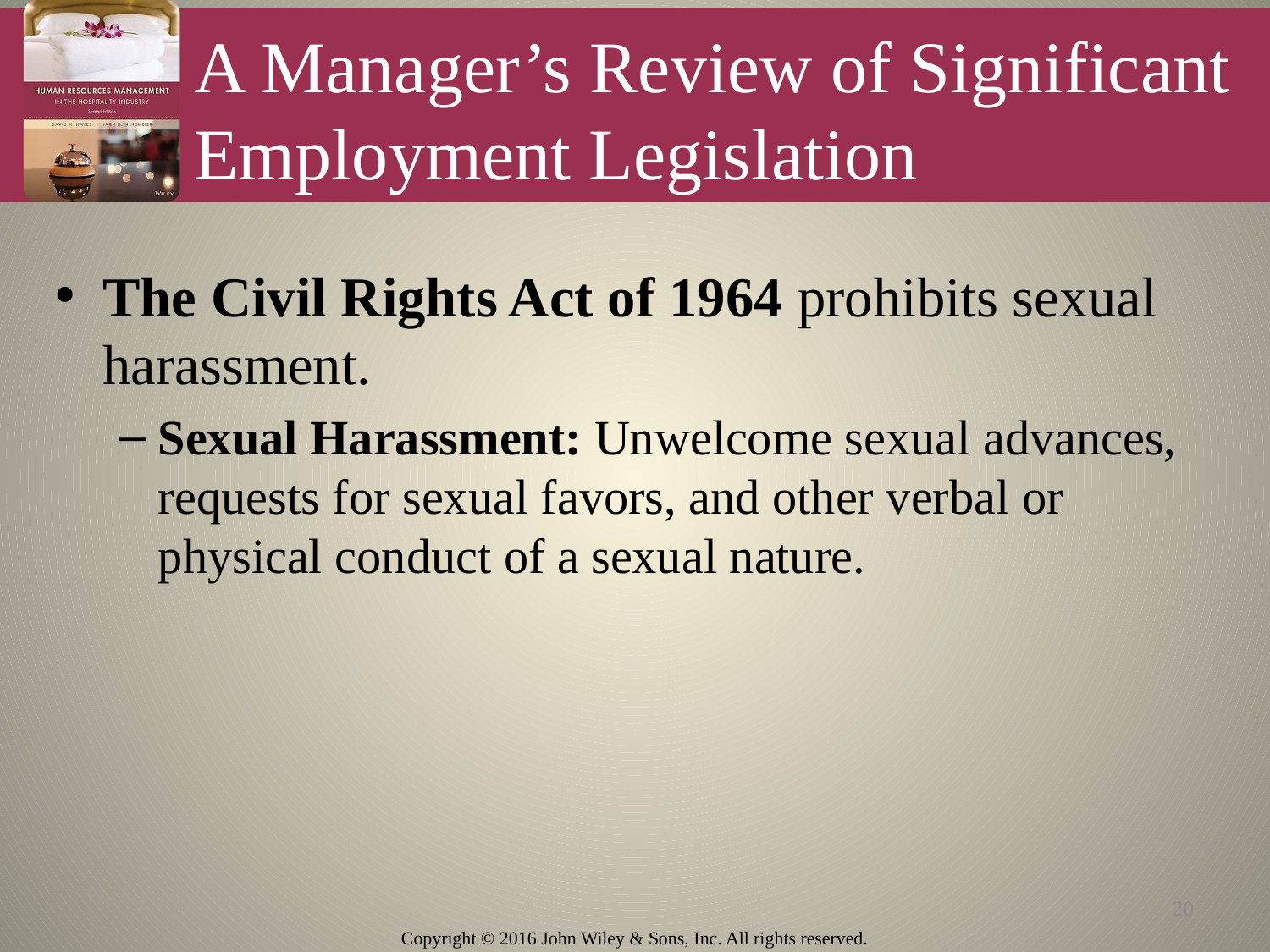

# A Manager’s Review of Significant Employment Legislation
The Civil Rights Act of 1964 prohibits sexual harassment.
Sexual Harassment: Unwelcome sexual advances, requests for sexual favors, and other verbal or physical conduct of a sexual nature.
20